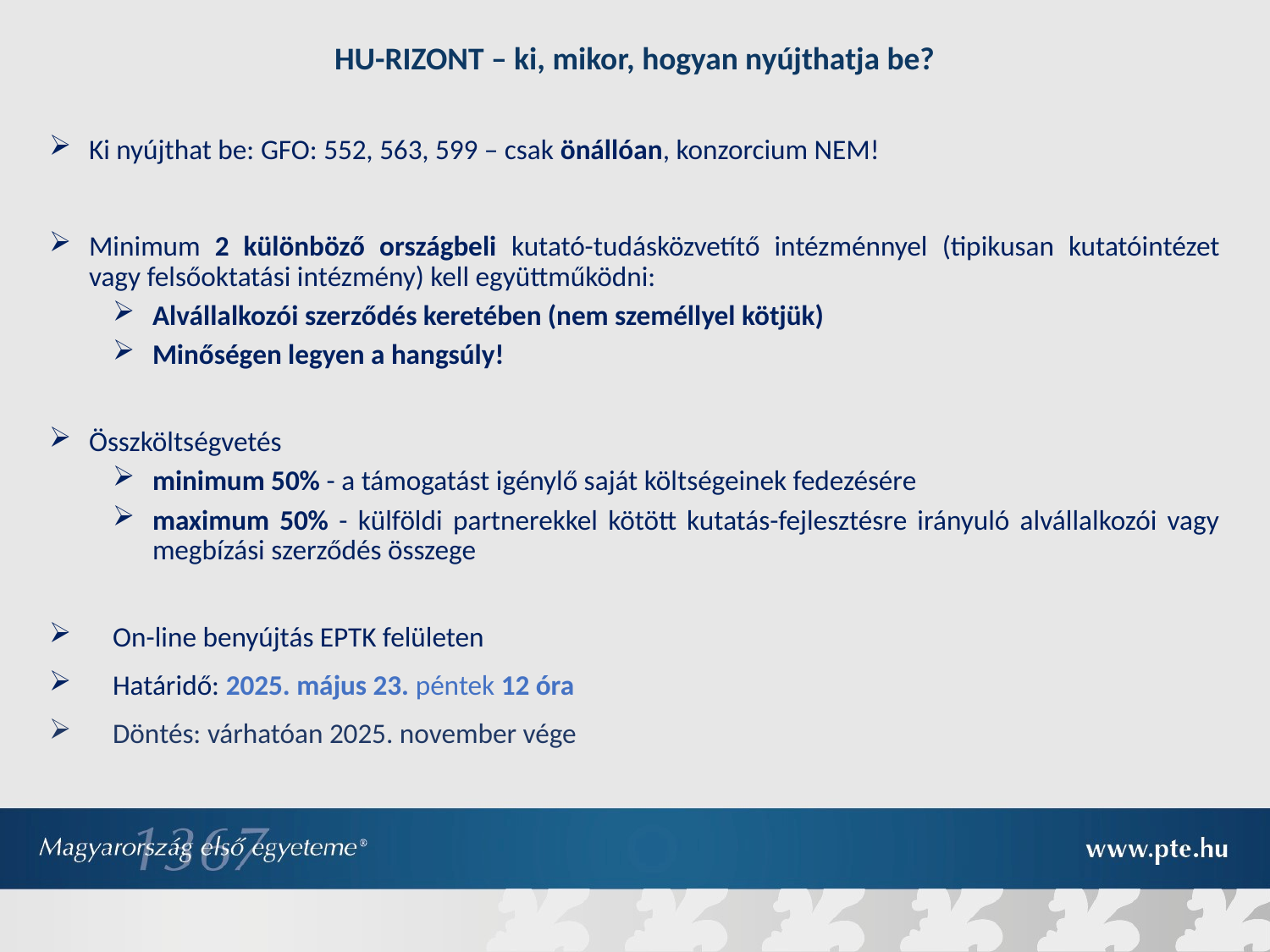

HU-RIZONT – ki, mikor, hogyan nyújthatja be?

Ki nyújthat be: GFO: 552, 563, 599 – csak önállóan, konzorcium NEM!

Minimum 2 különböző országbeli kutató-tudásközvetítő intézménnyel (tipikusan kutatóintézet vagy felsőoktatási intézmény) kell együttműködni:
Alvállalkozói szerződés keretében (nem személlyel kötjük)
Minőségen legyen a hangsúly!

Összköltségvetés
minimum 50% - a támogatást igénylő saját költségeinek fedezésére
maximum 50% - külföldi partnerekkel kötött kutatás-fejlesztésre irányuló alvállalkozói vagy megbízási szerződés összege

On-line benyújtás EPTK felületen
Határidő: 2025. május 23. péntek 12 óra
Döntés: várhatóan 2025. november vége
#